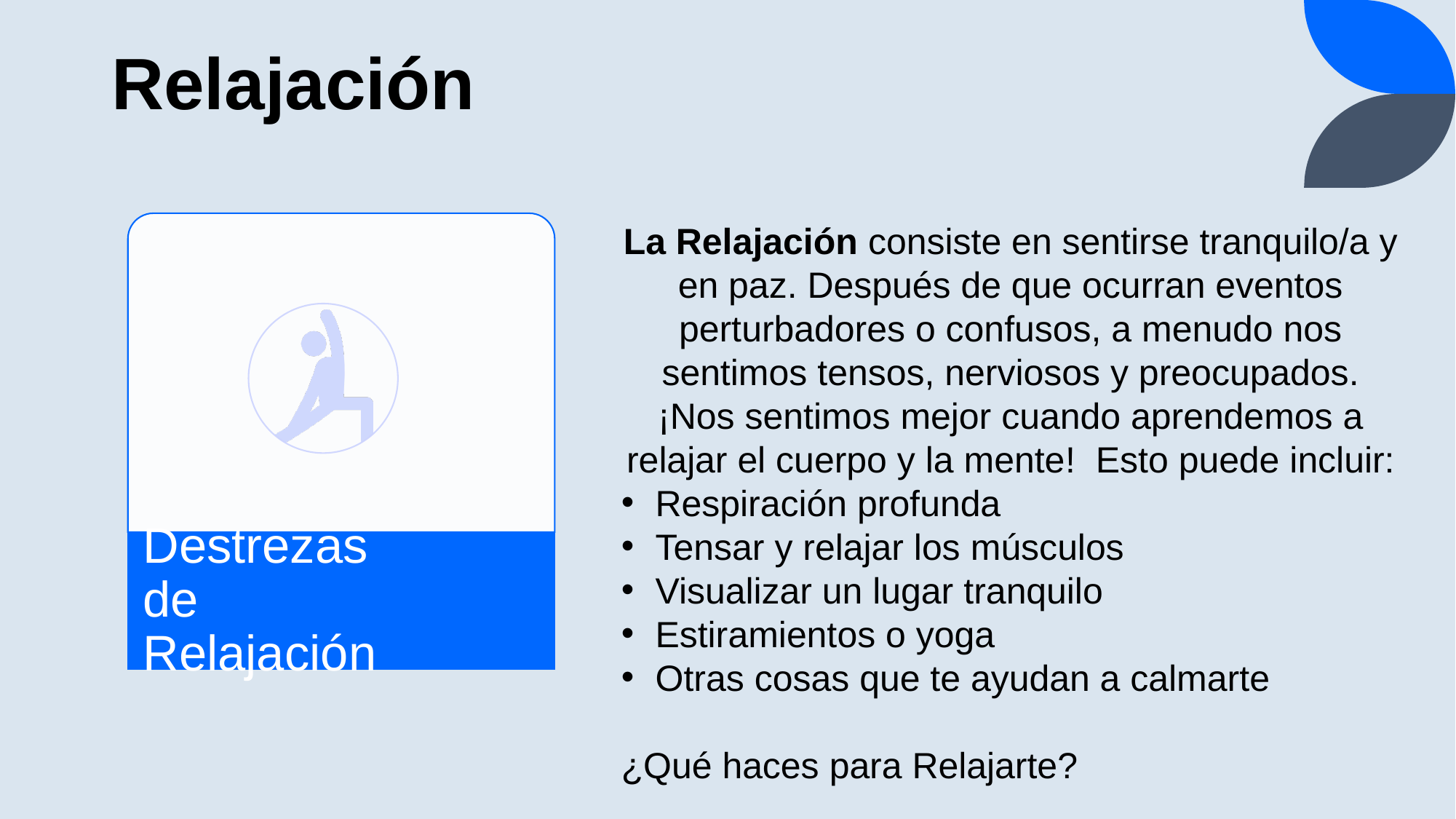

# Relajación
Destrezas de Relajación
La Relajación consiste en sentirse tranquilo/a y en paz. Después de que ocurran eventos perturbadores o confusos, a menudo nos sentimos tensos, nerviosos y preocupados. ¡Nos sentimos mejor cuando aprendemos a relajar el cuerpo y la mente!  Esto puede incluir:
Respiración profunda
Tensar y relajar los músculos
Visualizar un lugar tranquilo
Estiramientos o yoga
Otras cosas que te ayudan a calmarte

¿Qué haces para Relajarte?